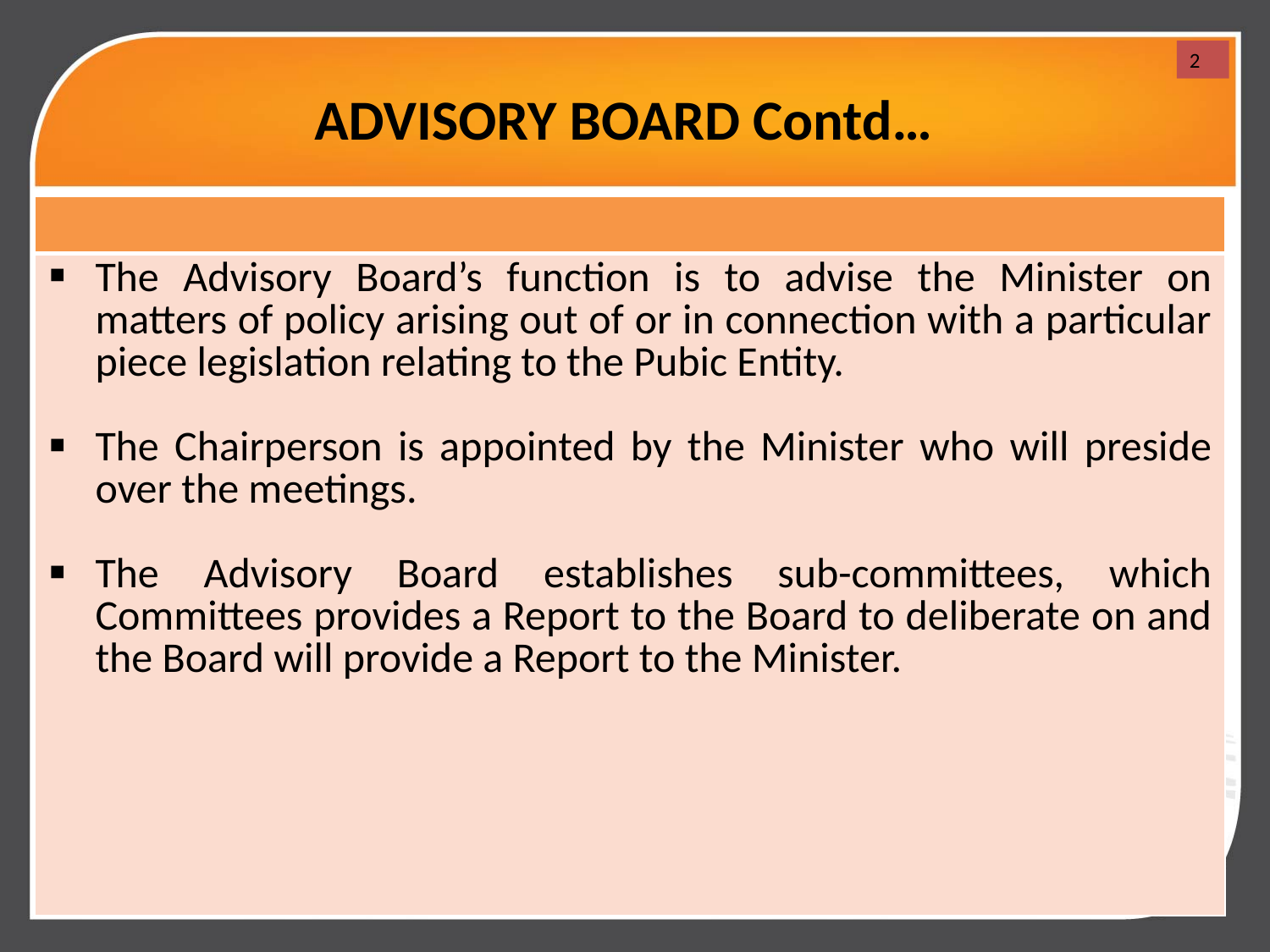

# ADVISORY BOARD Contd…
2

|  |
| --- |
| The Advisory Board’s function is to advise the Minister on matters of policy arising out of or in connection with a particular piece legislation relating to the Pubic Entity. The Chairperson is appointed by the Minister who will preside over the meetings. The Advisory Board establishes sub-committees, which Committees provides a Report to the Board to deliberate on and the Board will provide a Report to the Minister. |
8